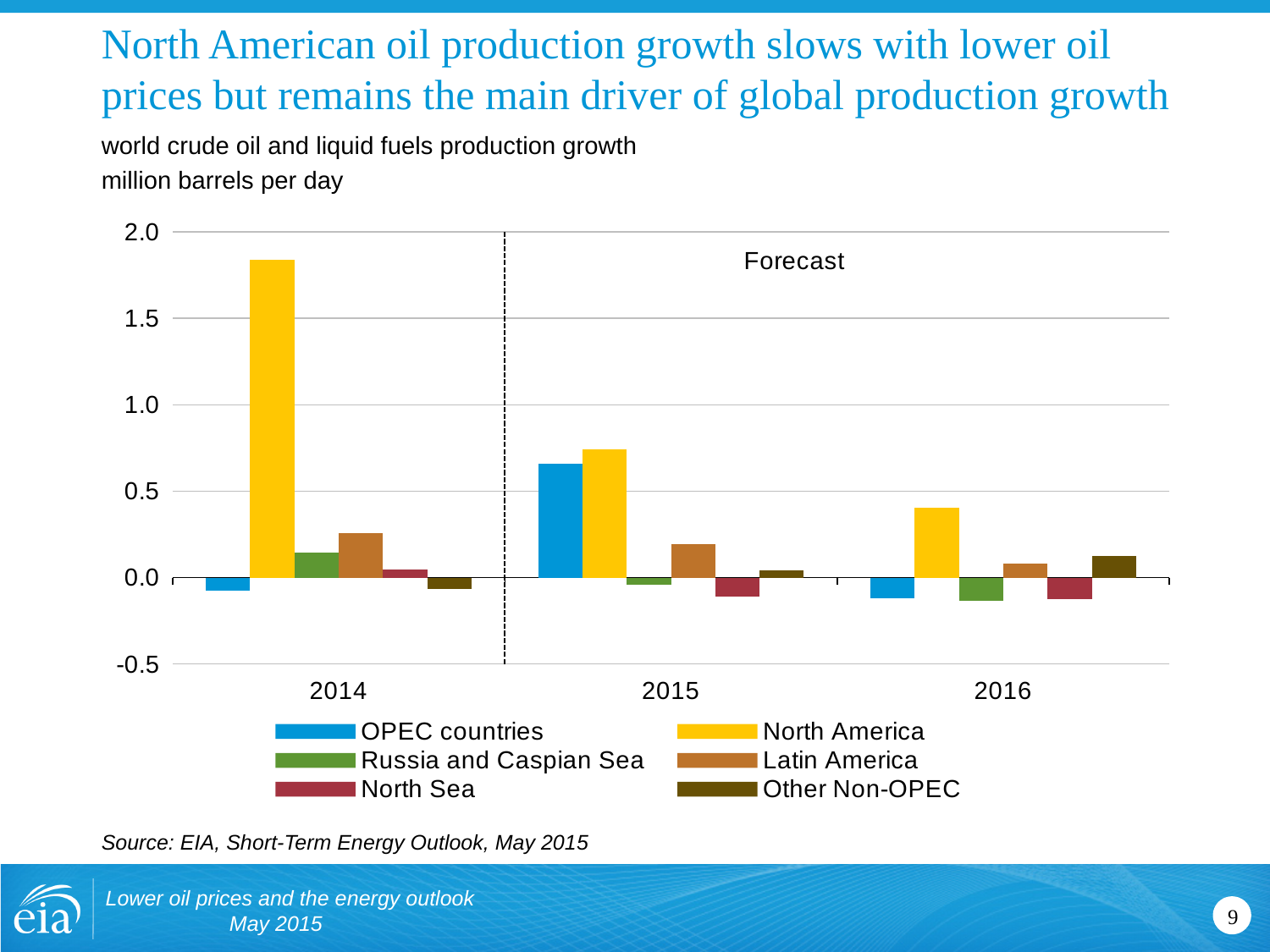

# North American oil production growth slows with lower oil prices but remains the main driver of global production growth

world crude oil and liquid fuels production growth
million barrels per day

[unsupported chart]

Source: EIA, Short-Term Energy Outlook, May 2015
Lower oil prices and the energy outlook                                                  May 2015
9